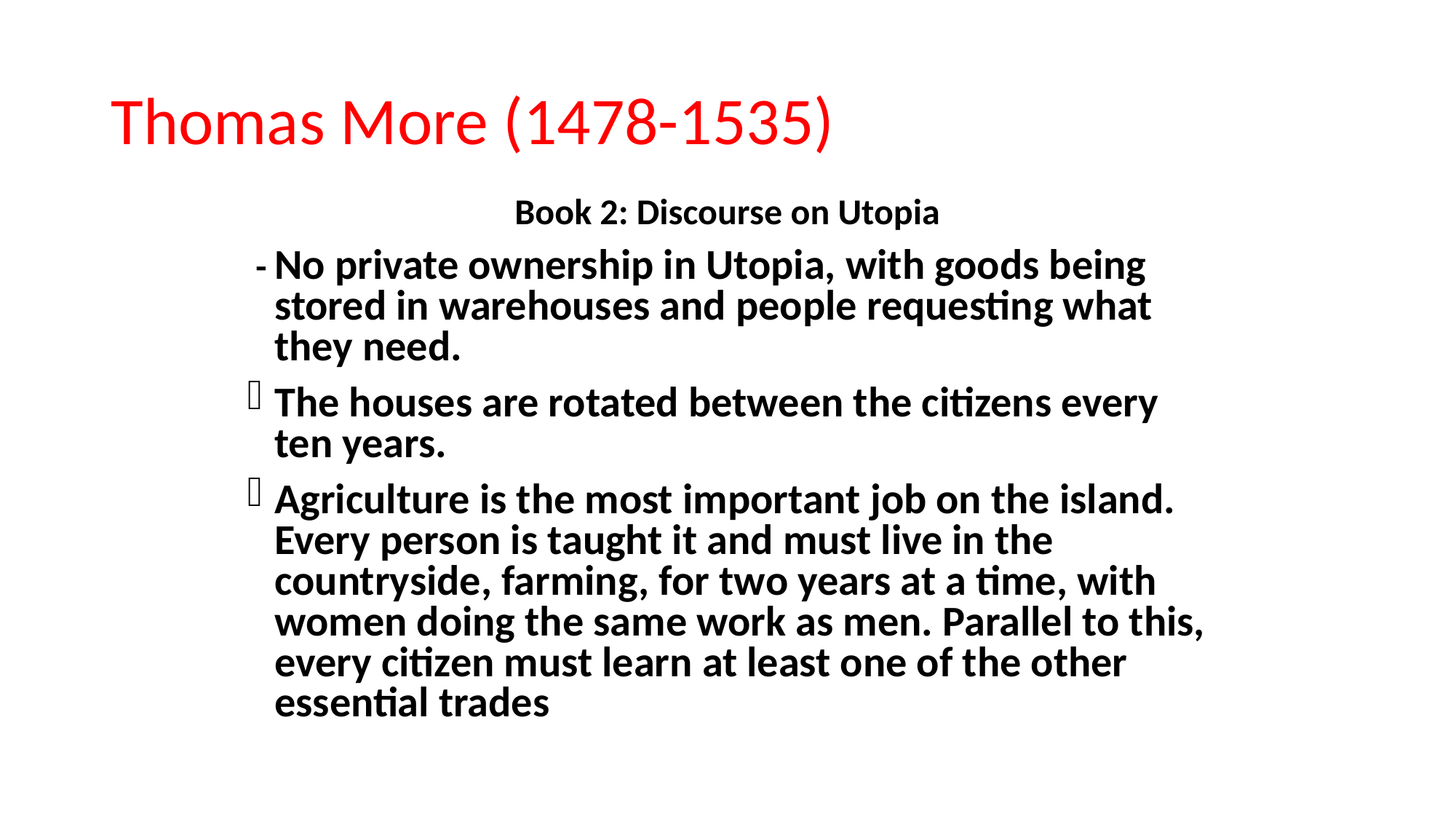

# Thomas More (1478-1535)
Book 2: Discourse on Utopia
 - No private ownership in Utopia, with goods being stored in warehouses and people requesting what they need.
The houses are rotated between the citizens every ten years.
Agriculture is the most important job on the island. Every person is taught it and must live in the countryside, farming, for two years at a time, with women doing the same work as men. Parallel to this, every citizen must learn at least one of the other essential trades